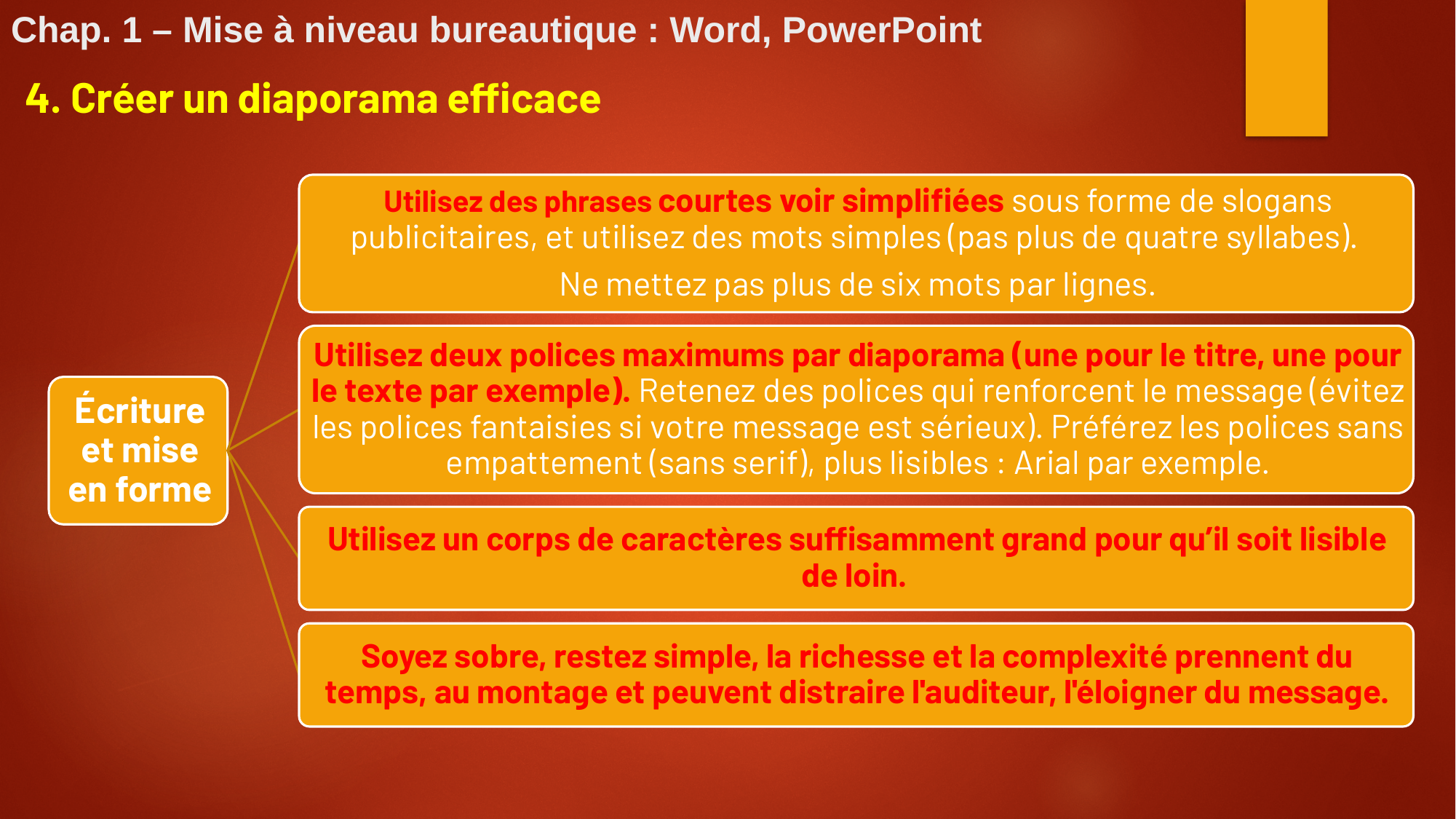

# Chap. 1 – Mise à niveau bureautique : Word, PowerPoint
4. Créer un diaporama efficace
Écriture et mise en forme

Utilisez des phrases courtes voir simplifiées sous forme de slogans publicitaires, et utilisez des mots simples (pas plus de quatre syllabes).
Ne mettez pas plus de six mots par lignes.

Utilisez deux polices maximums par diaporama (une pour le titre, une pour le texte par exemple). Retenez des polices qui renforcent le message (évitez les polices fantaisies si votre message est sérieux). Préférez les polices sans empattement (sans serif), plus lisibles : Arial par exemple.

Utilisez un corps de caractères suffisamment grand pour qu’il soit lisible de loin.

Soyez sobre, restez simple, la richesse et la complexité prennent du temps, au montage et peuvent distraire l'auditeur, l'éloigner du message.